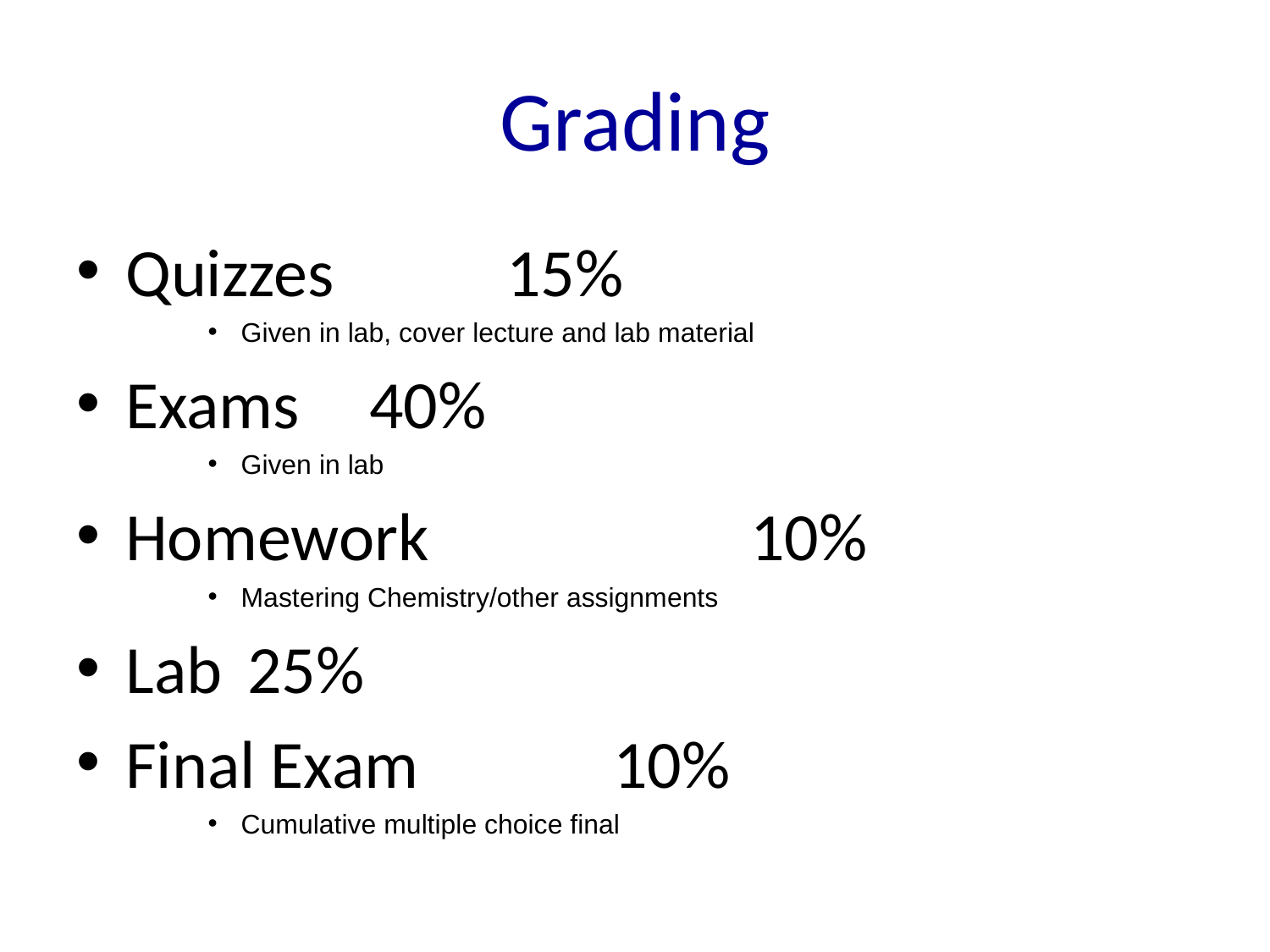

# Grading
Quizzes					         15%
Given in lab, cover lecture and lab material
Exams						40%
Given in lab
Homework				         10%
Mastering Chemistry/other assignments
Lab						25%
Final Exam					10%
Cumulative multiple choice final